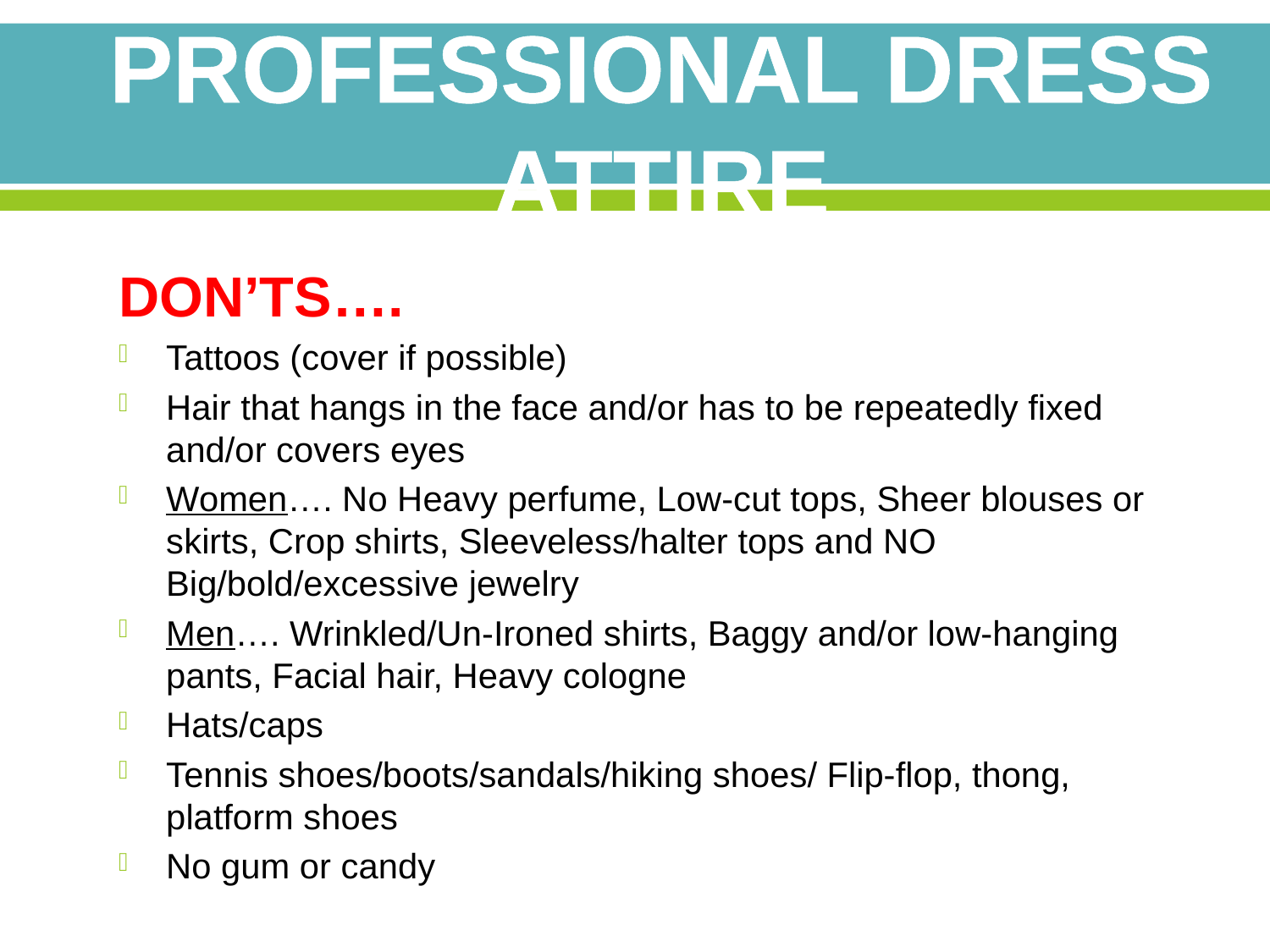

# PROFESSIONAL DRESS ATTIRE
DON’TS….
Tattoos (cover if possible)
Hair that hangs in the face and/or has to be repeatedly fixed and/or covers eyes
Women…. No Heavy perfume, Low-cut tops, Sheer blouses or skirts, Crop shirts, Sleeveless/halter tops and NO Big/bold/excessive jewelry
Men…. Wrinkled/Un-Ironed shirts, Baggy and/or low-hanging pants, Facial hair, Heavy cologne
Hats/caps
Tennis shoes/boots/sandals/hiking shoes/ Flip-flop, thong, platform shoes
No gum or candy